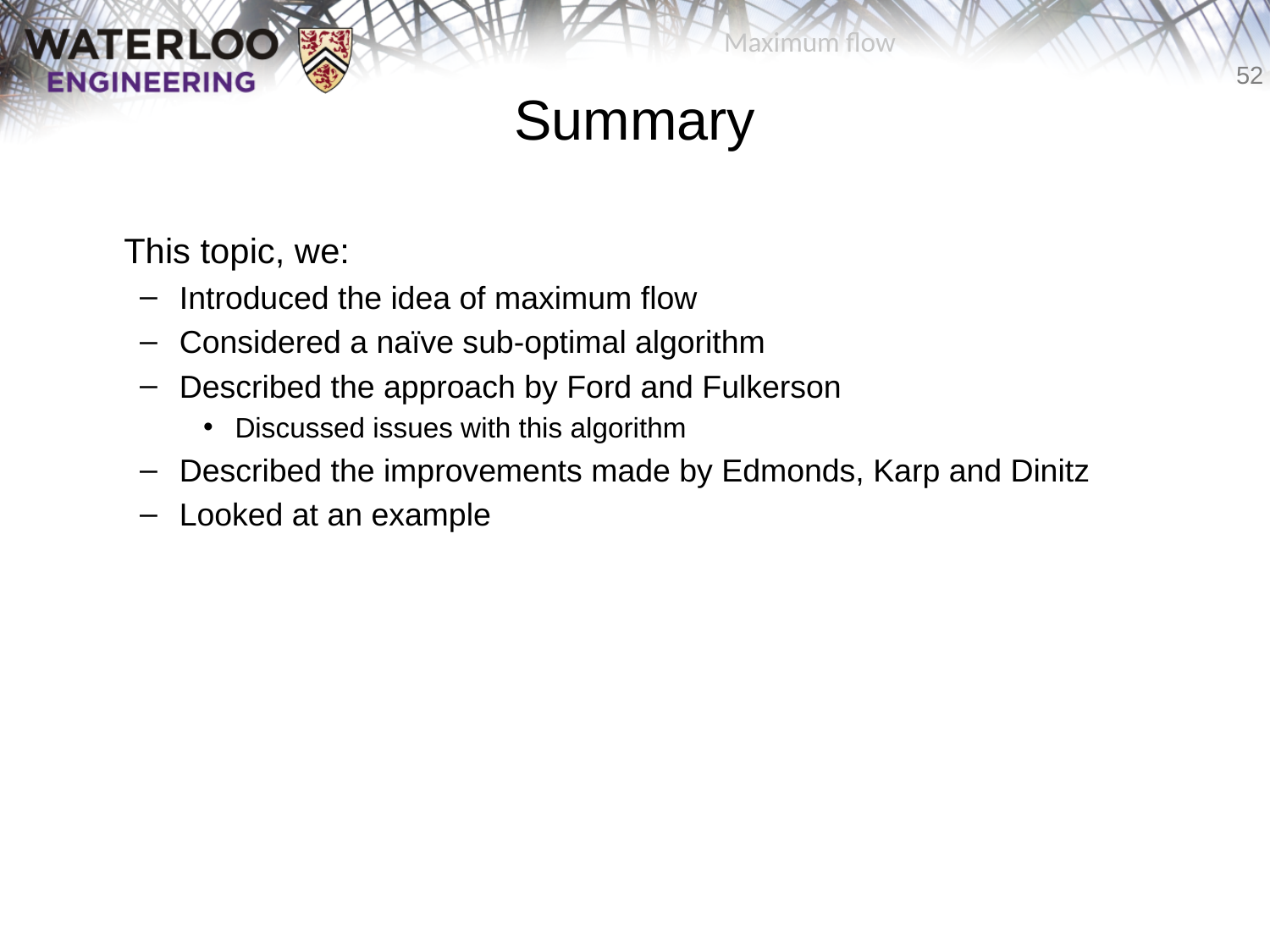

Summary
	This topic, we:
Introduced the idea of maximum flow
Considered a naïve sub-optimal algorithm
Described the approach by Ford and Fulkerson
Discussed issues with this algorithm
Described the improvements made by Edmonds, Karp and Dinitz
Looked at an example
Maximum flow